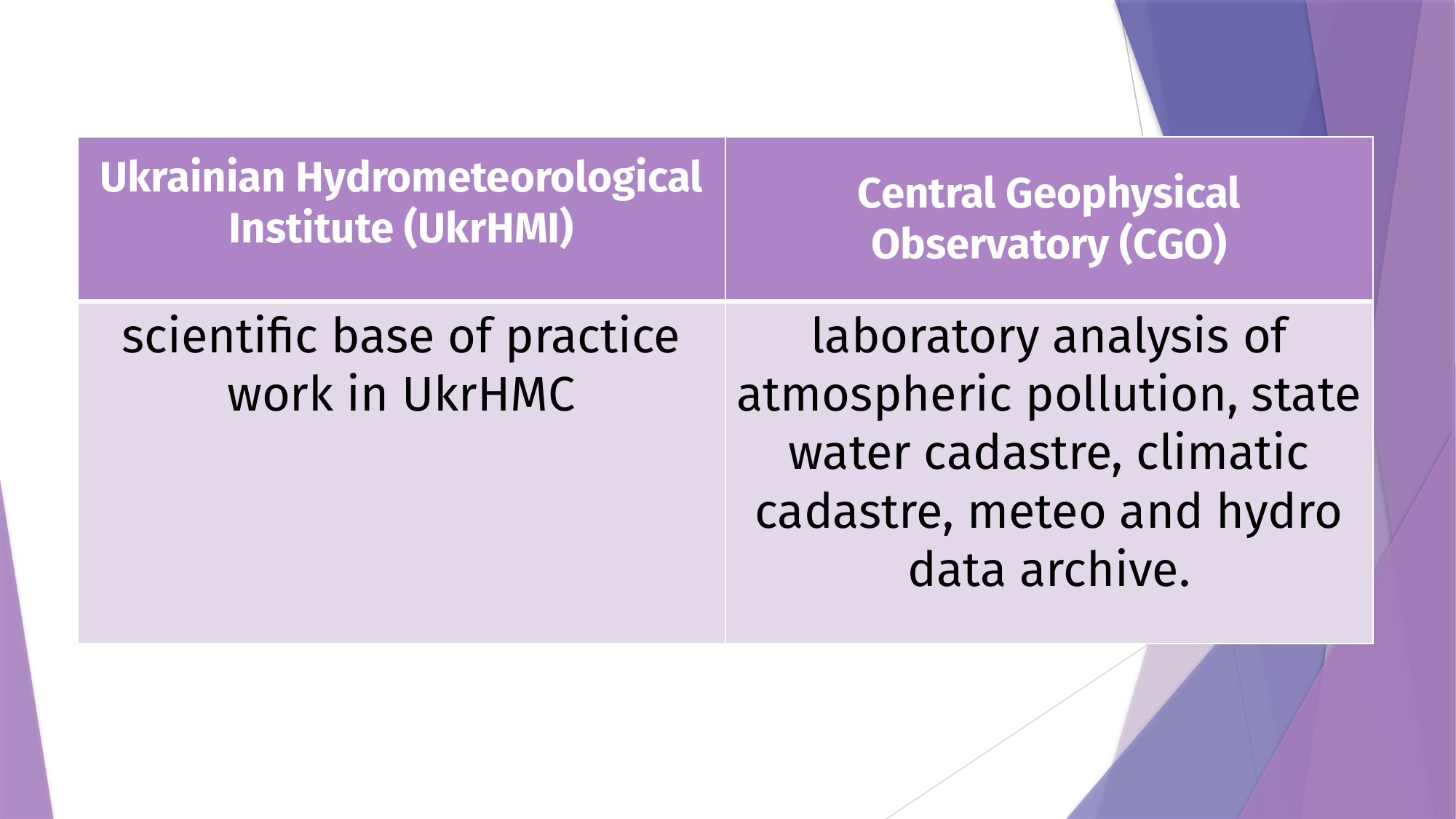

| Ukrainian Hydrometeorological Institute (UkrHMI) | Central Geophysical Observatory (CGO) |
| --- | --- |
| scientific base of practice work in UkrHMC | laboratory analysis of atmospheric pollution, state water cadastre, climatic cadastre, meteo and hydro data archive. |